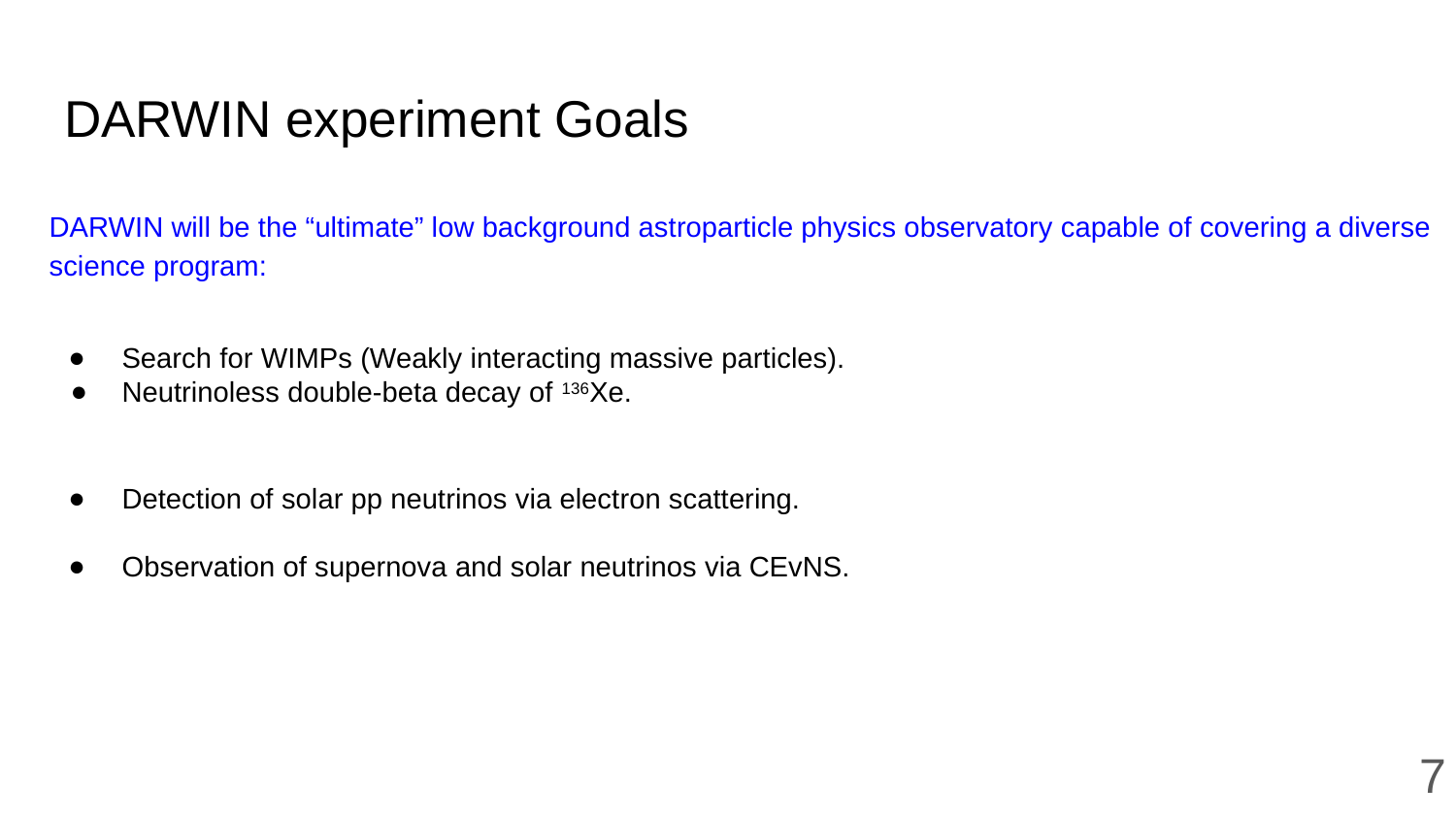

# DARWIN experiment Goals
DARWIN will be the “ultimate” low background astroparticle physics observatory capable of covering a diverse science program:
Search for WIMPs (Weakly interacting massive particles).
Neutrinoless double-beta decay of 136Xe.

Detection of solar pp neutrinos via electron scattering.
Observation of supernova and solar neutrinos via CEvNS.
7